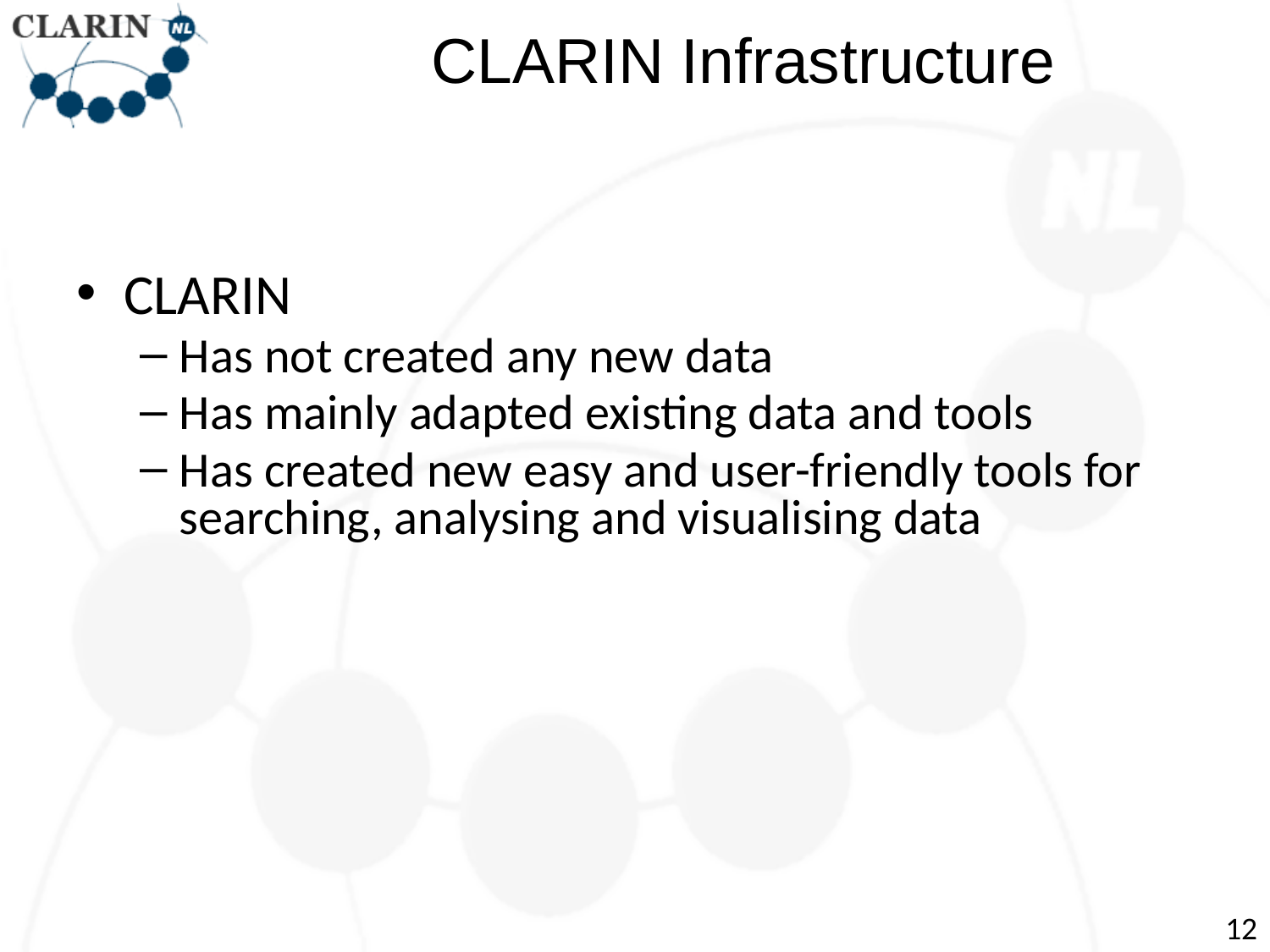

# CLARIN Infrastructure
CLARIN
Has not created any new data
Has mainly adapted existing data and tools
Has created new easy and user-friendly tools for searching, analysing and visualising data

12